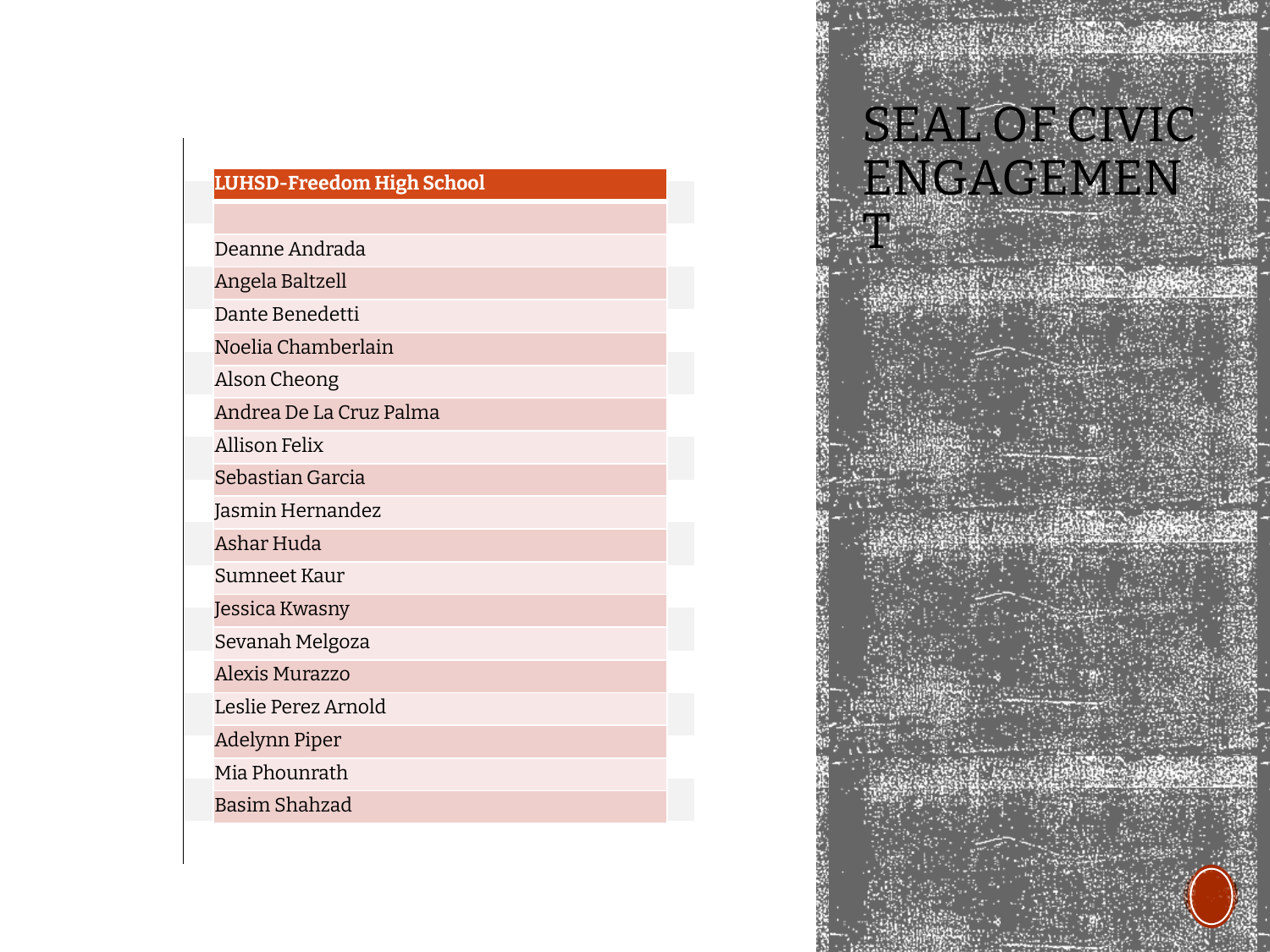

# Seal of Civic Engagement
|  |
| --- |
|  |
|  |
|  |
|  |
|  |
|  |
|  |
|  |
|  |
|  |
|  |
|  |
|  |
|  |
|  |
|  |
|  |
| LUHSD-Freedom High School |
| --- |
|  |
| Deanne Andrada |
| Angela Baltzell |
| Dante Benedetti |
| Noelia Chamberlain |
| Alson Cheong |
| Andrea De La Cruz Palma |
| Allison Felix |
| Sebastian Garcia |
| Jasmin Hernandez |
| Ashar Huda |
| Sumneet Kaur |
| Jessica Kwasny |
| Sevanah Melgoza |
| Alexis Murazzo |
| Leslie Perez Arnold |
| Adelynn Piper |
| Mia Phounrath |
| Basim Shahzad |